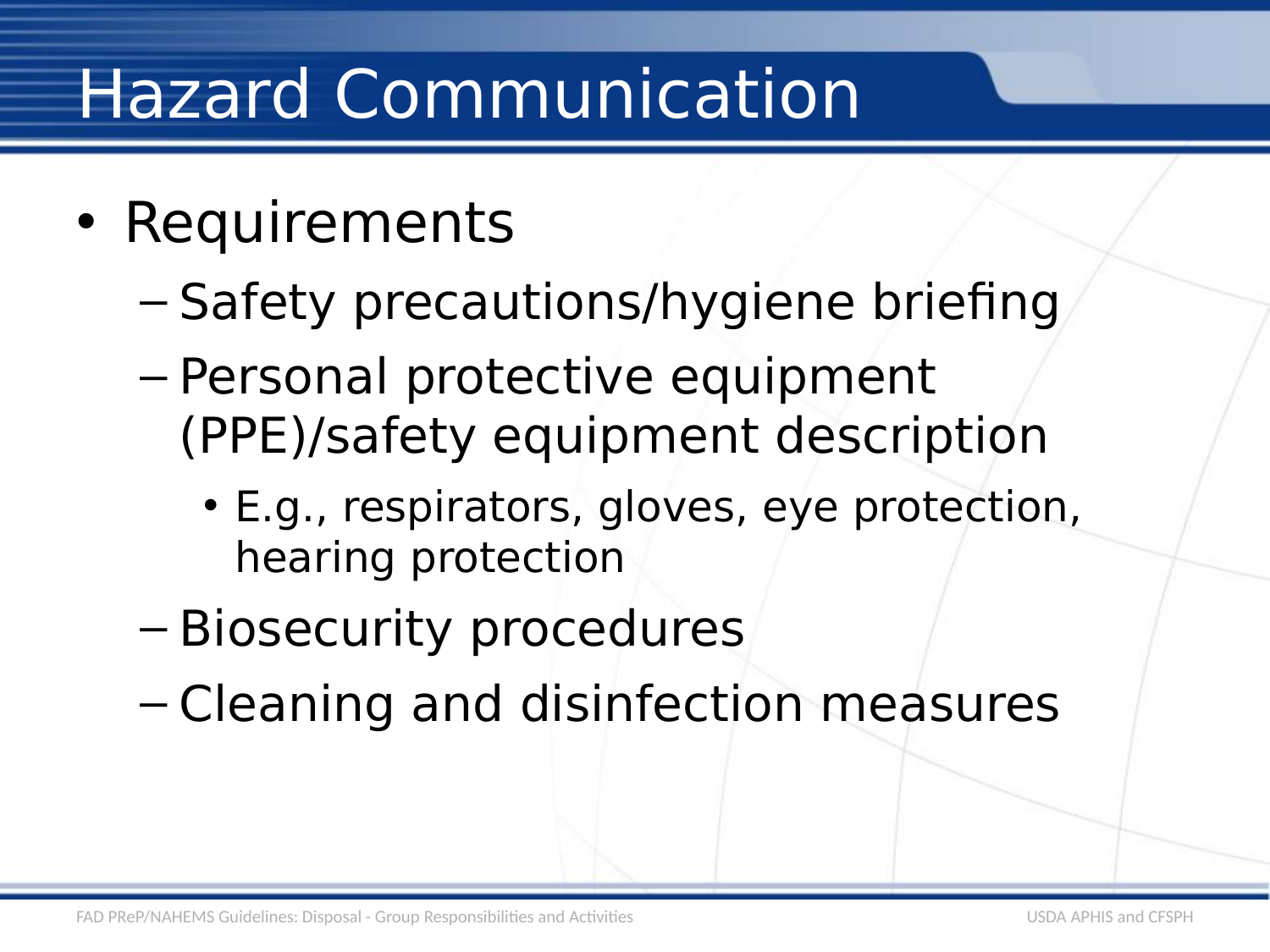

# Hazard Communication
Requirements
Safety precautions/hygiene briefing
Personal protective equipment (PPE)/safety equipment description
E.g., respirators, gloves, eye protection, hearing protection
Biosecurity procedures
Cleaning and disinfection measures
FAD PReP/NAHEMS Guidelines: Disposal - Group Responsibilities and Activities
USDA APHIS and CFSPH